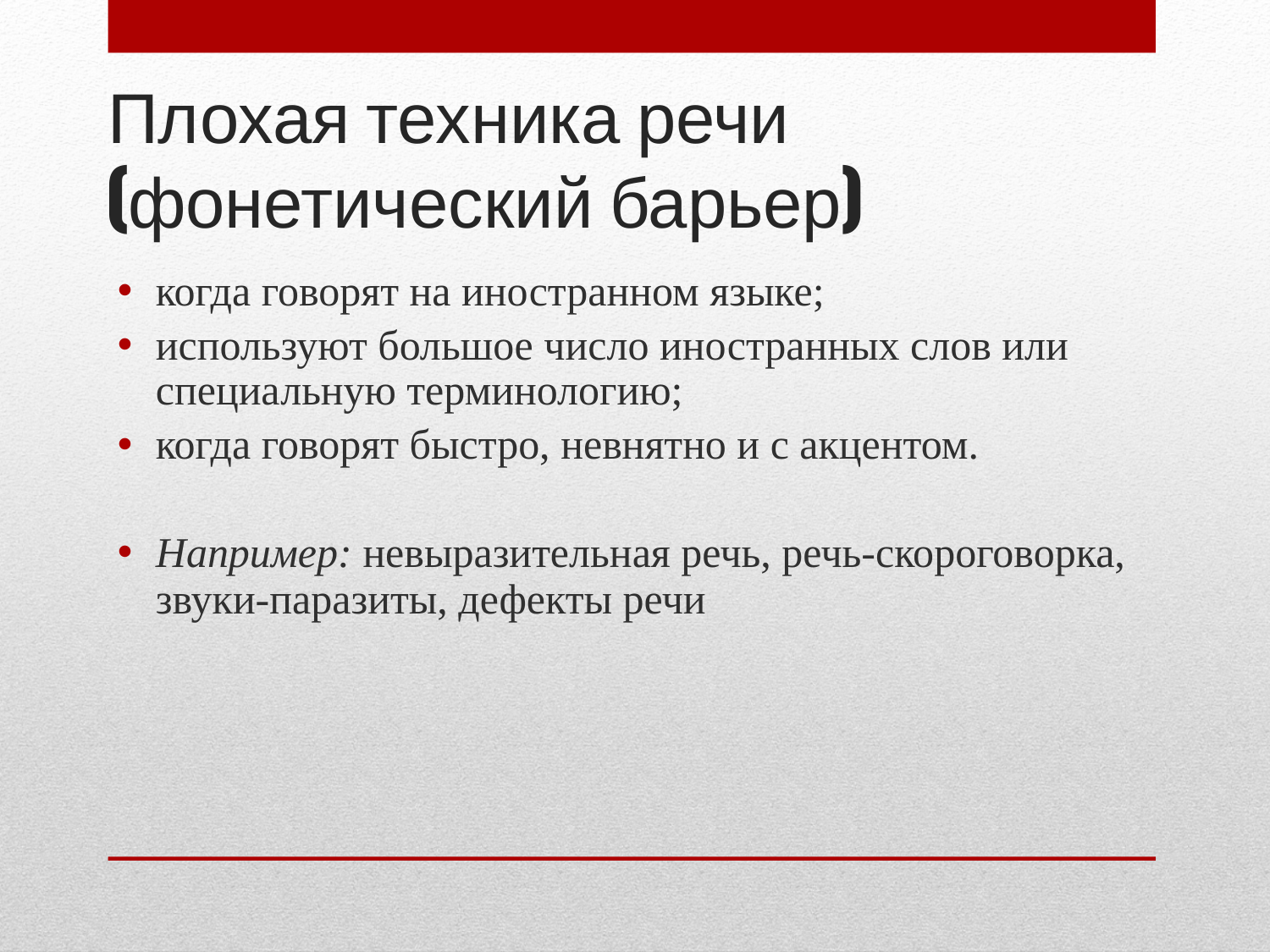

# Плохая техника речи (фонетический барьер)
когда говорят на иностранном языке;
используют большое число иностранных слов или специальную терминологию;
когда говорят быстро, невнятно и с акцентом.

Например: невыразительная речь, речь-скороговорка, звуки-паразиты, дефекты речи